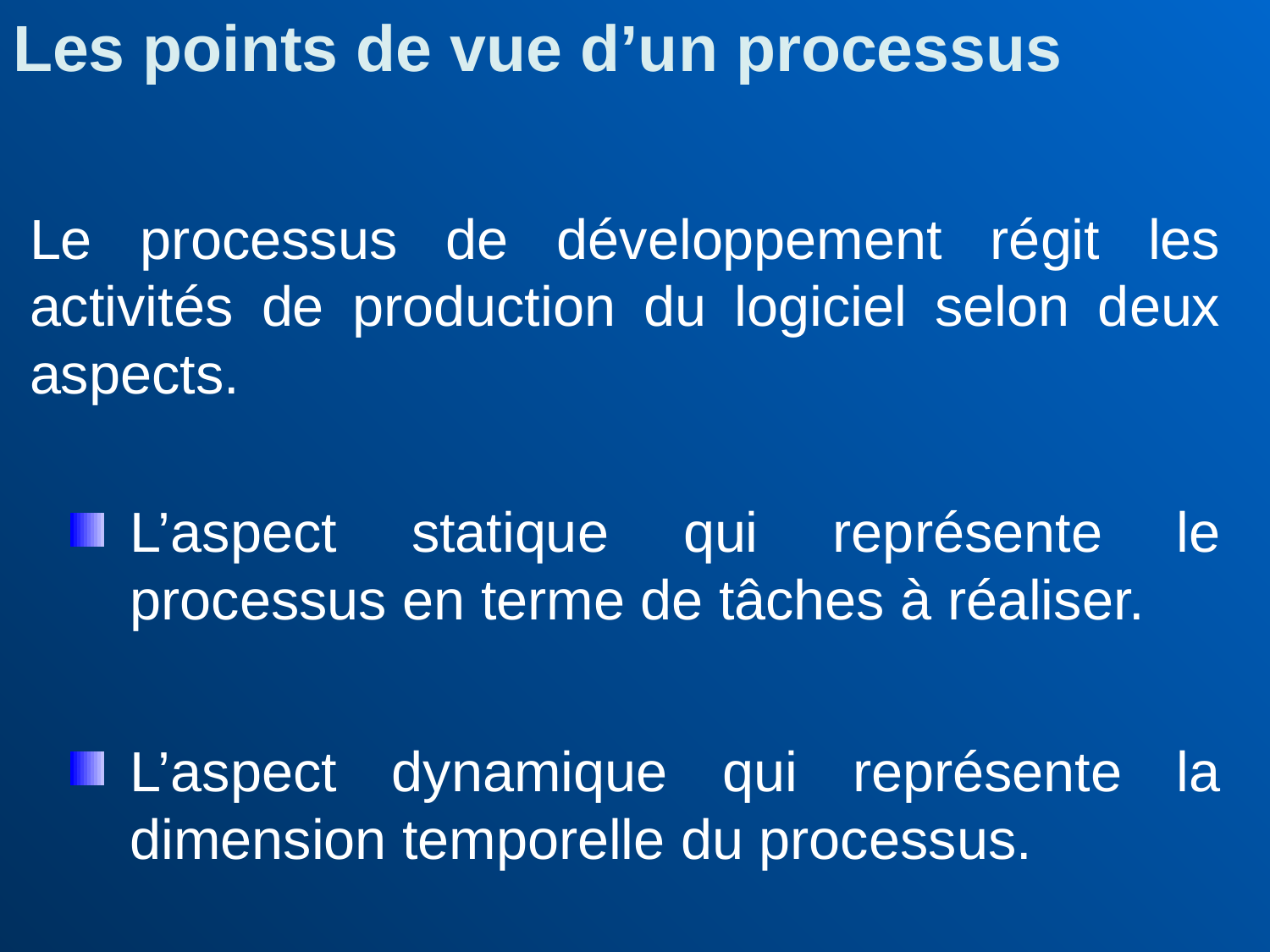

Les points de vue d’un processus
Le processus de développement régit les activités de production du logiciel selon deux aspects.

L’aspect statique qui représente le processus en terme de tâches à réaliser.

L’aspect dynamique qui représente la dimension temporelle du processus.